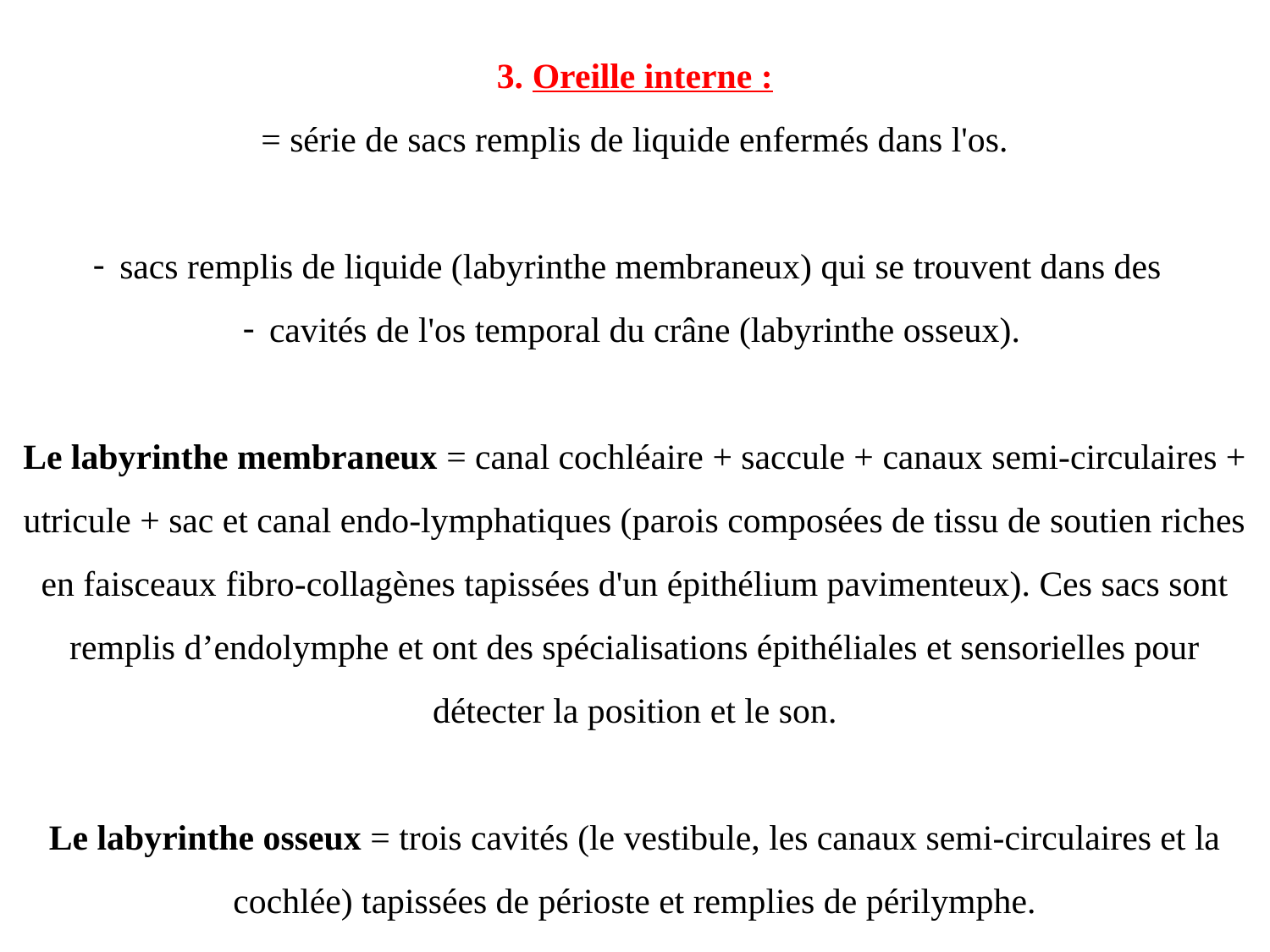

3. Oreille interne :
= série de sacs remplis de liquide enfermés dans l'os.

 sacs remplis de liquide (labyrinthe membraneux) qui se trouvent dans des
 cavités de l'os temporal du crâne (labyrinthe osseux).

Le labyrinthe membraneux = canal cochléaire + saccule + canaux semi-circulaires + utricule + sac et canal endo-lymphatiques (parois composées de tissu de soutien riches en faisceaux fibro-collagènes tapissées d'un épithélium pavimenteux). Ces sacs sont remplis d’endolymphe et ont des spécialisations épithéliales et sensorielles pour détecter la position et le son.

Le labyrinthe osseux = trois cavités (le vestibule, les canaux semi-circulaires et la cochlée) tapissées de périoste et remplies de périlymphe.